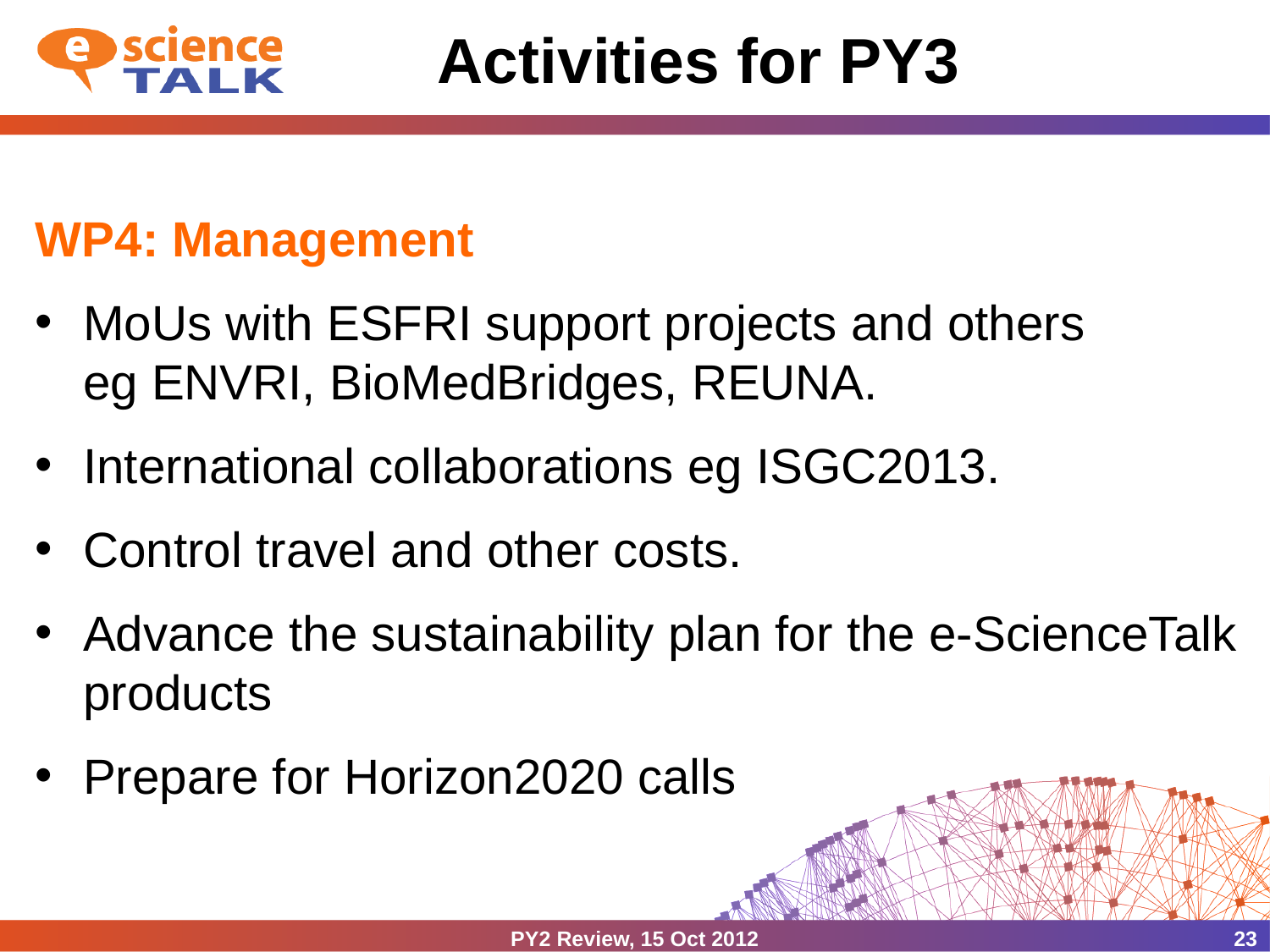

# Activities for PY3
WP4: Management
MoUs with ESFRI support projects and others
eg ENVRI, BioMedBridges, REUNA.
International collaborations eg ISGC2013.
Control travel and other costs.
Advance the sustainability plan for the e-ScienceTalk products
Prepare for Horizon2020 calls
PY2 Review, 15 Oct 2012
23